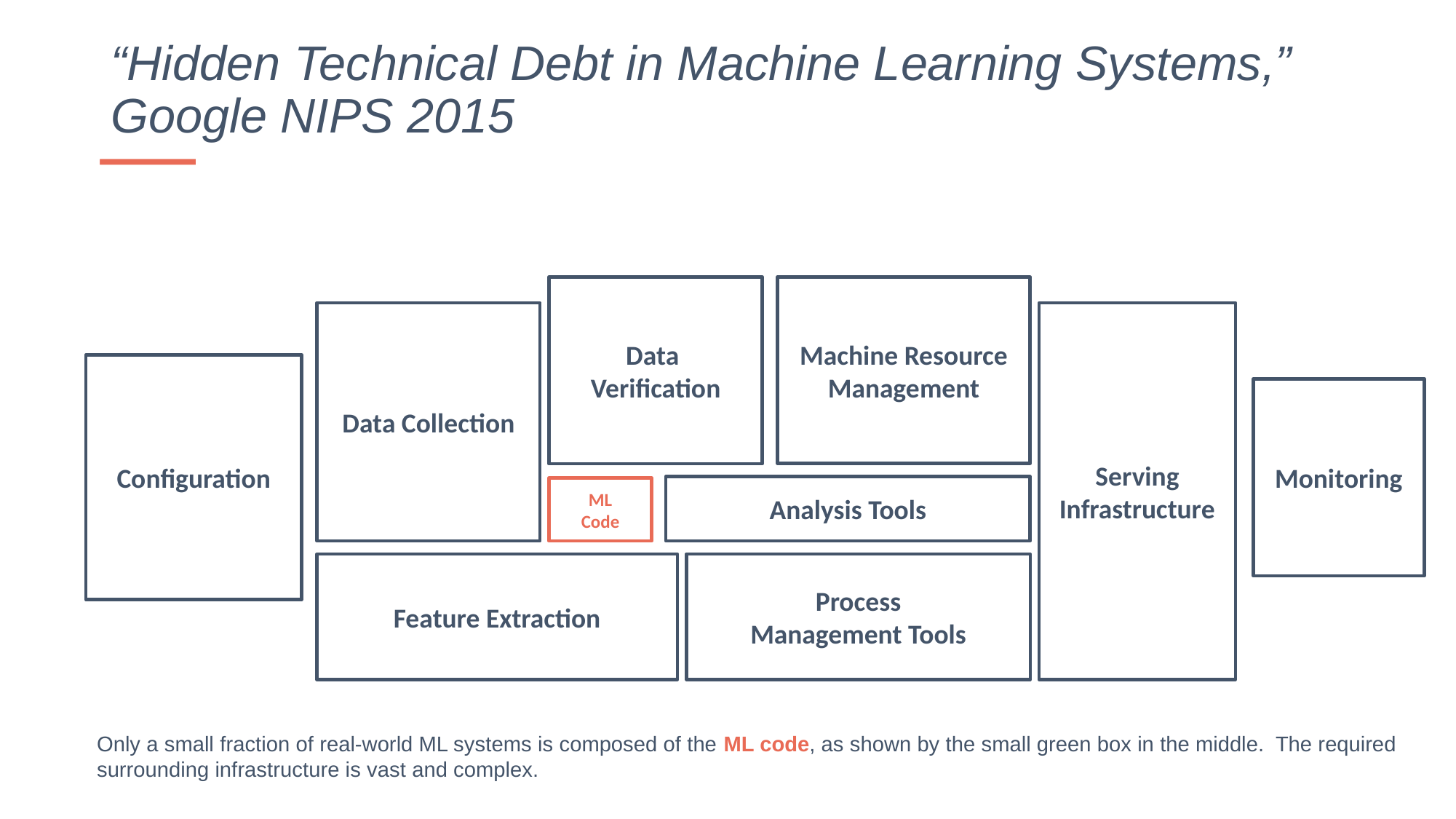

“Hidden Technical Debt in Machine Learning Systems,” Google NIPS 2015
Data
Verification
Machine Resource Management
Data Collection
Serving
Infrastructure
Configuration
Monitoring
Analysis Tools
ML
Code
Feature Extraction
Process
Management Tools
Only a small fraction of real-world ML systems is composed of the ML code, as shown by the small green box in the middle.  The required surrounding infrastructure is vast and complex.